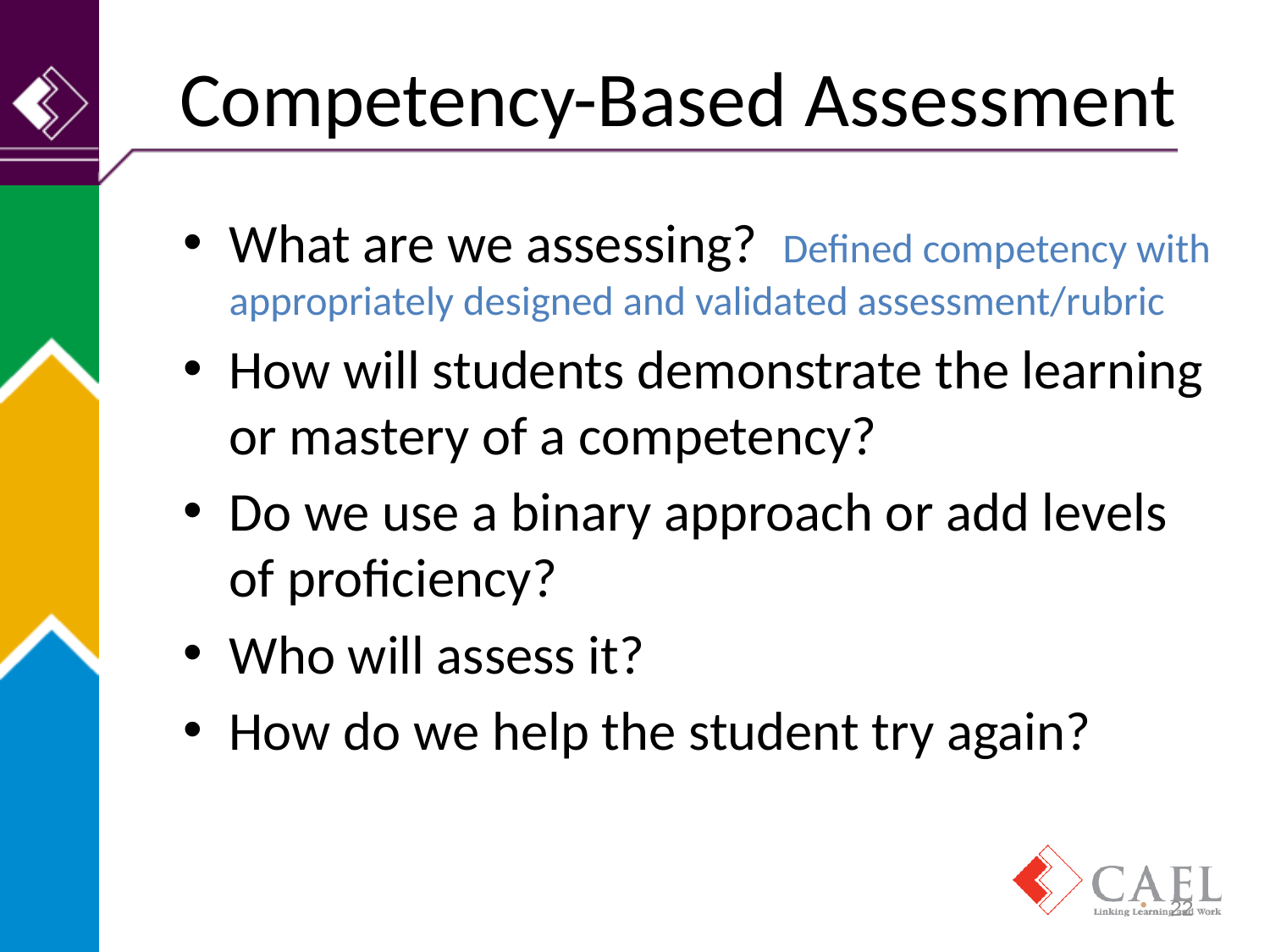

# Competency-Based Assessment
What are we assessing?  Defined competency with appropriately designed and validated assessment/rubric
How will students demonstrate the learning or mastery of a competency?
Do we use a binary approach or add levels of proficiency?
Who will assess it?
How do we help the student try again?

22